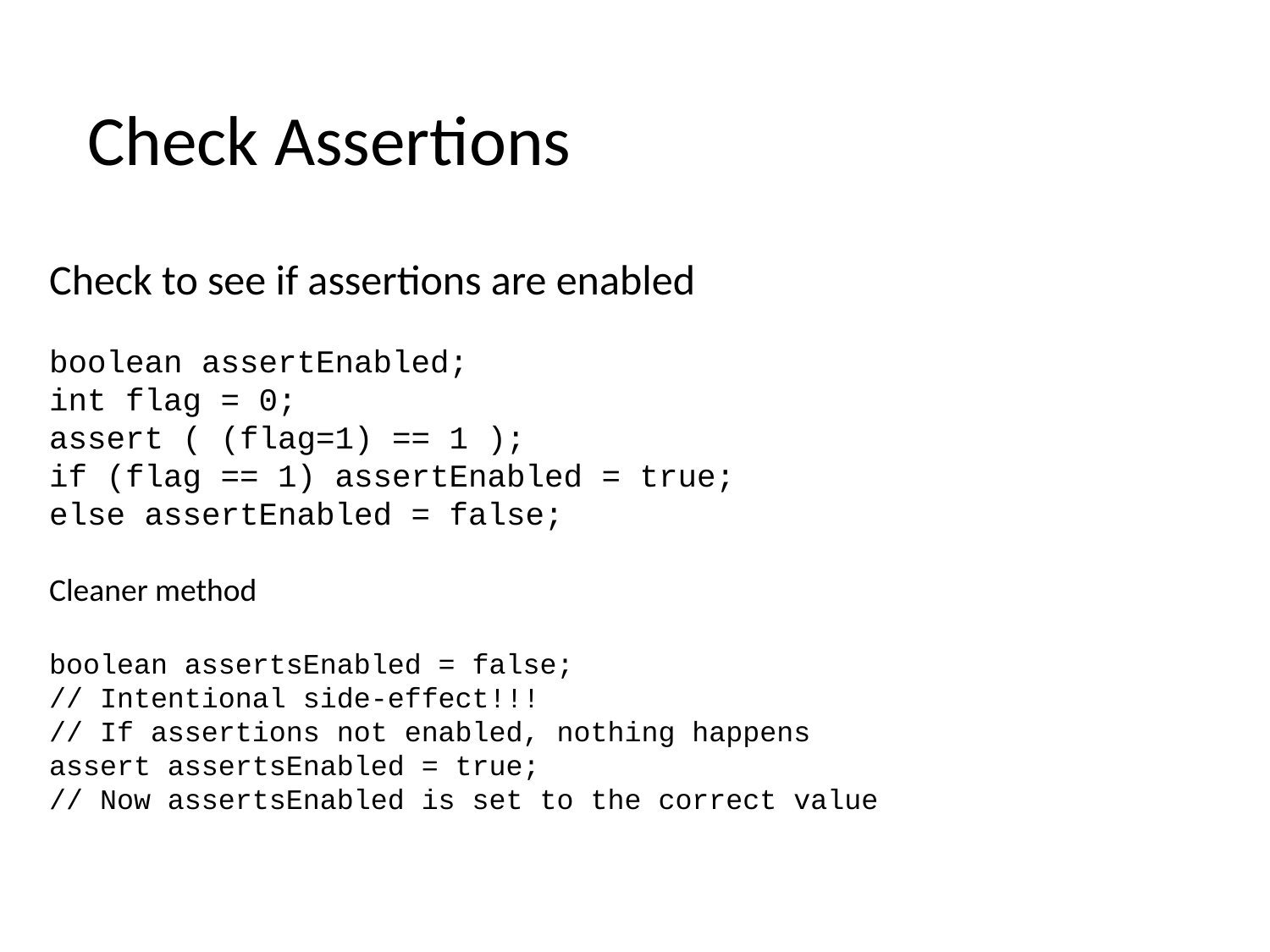

# Check Assertions
Check to see if assertions are enabled

boolean assertEnabled;
int flag = 0;
assert ( (flag=1) == 1 );
if (flag == 1) assertEnabled = true;
else assertEnabled = false;

Cleaner method

boolean assertsEnabled = false;
// Intentional side-effect!!!
// If assertions not enabled, nothing happens
assert assertsEnabled = true;
// Now assertsEnabled is set to the correct value